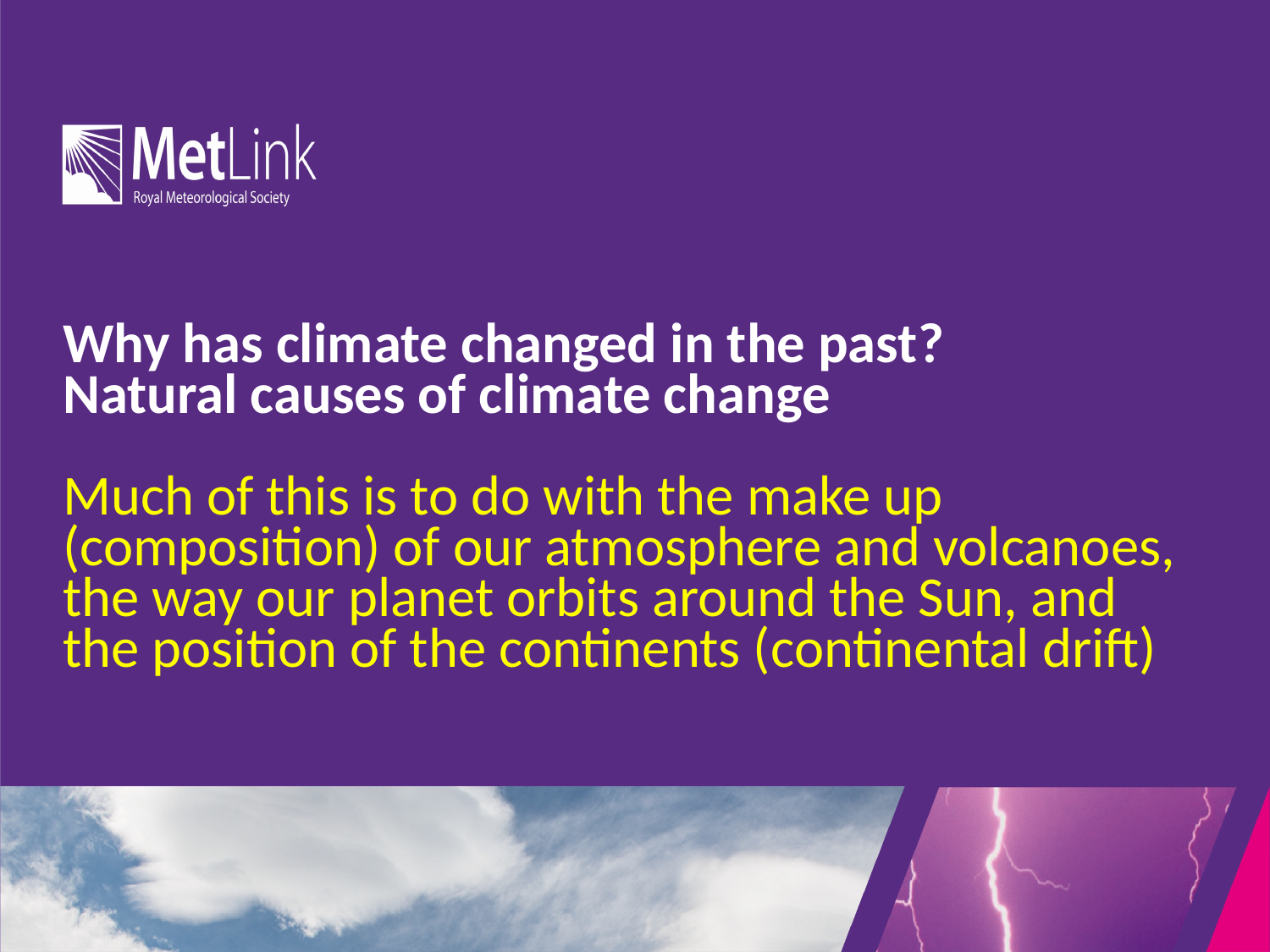

# Why has climate changed in the past? Natural causes of climate change Much of this is to do with the make up (composition) of our atmosphere and volcanoes, the way our planet orbits around the Sun, and the position of the continents (continental drift)